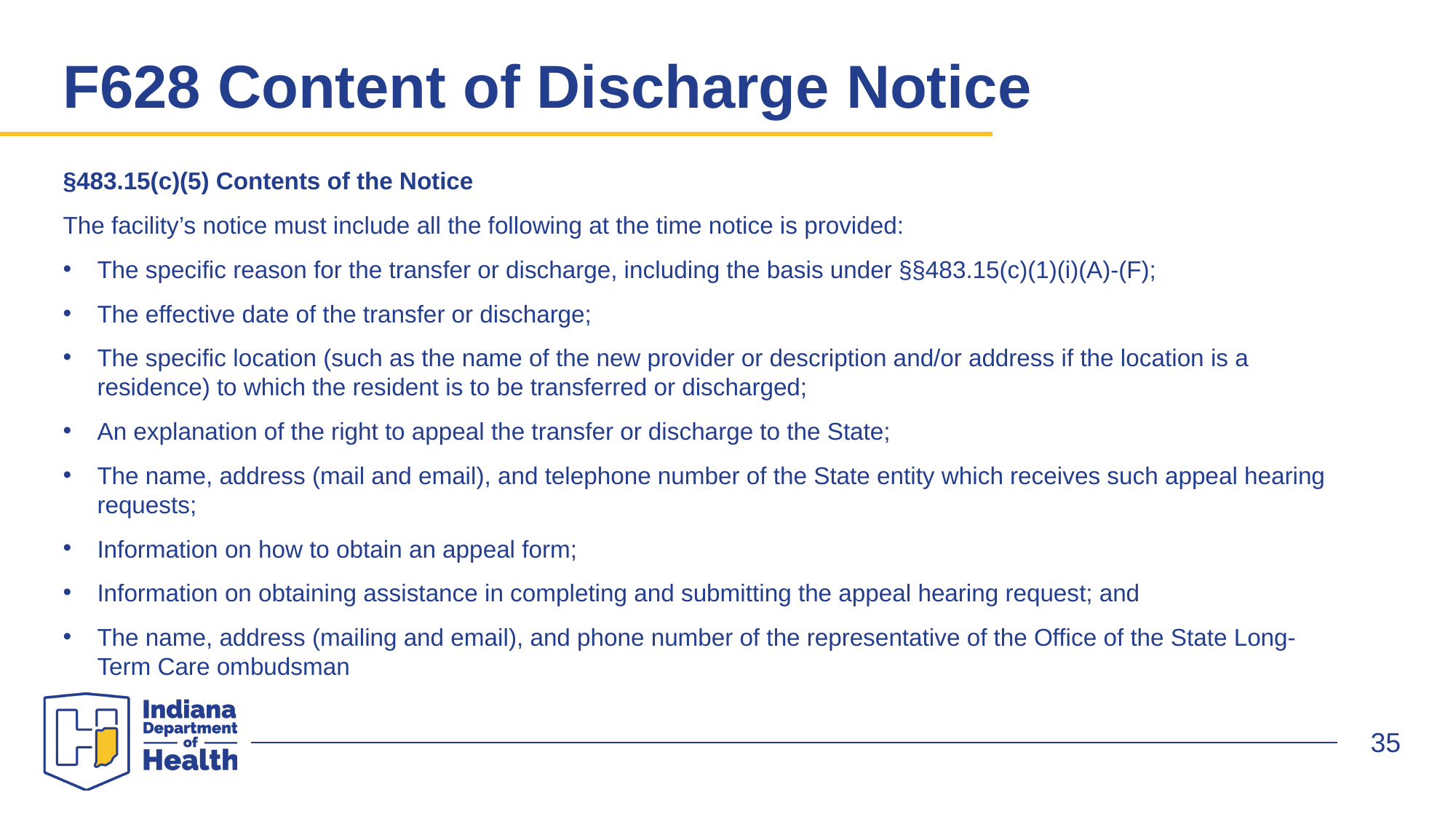

# F628 Content of Discharge Notice
§483.15(c)(5) Contents of the Notice
The facility’s notice must include all the following at the time notice is provided:
The specific reason for the transfer or discharge, including the basis under §§483.15(c)(1)(i)(A)-(F);
The effective date of the transfer or discharge;
The specific location (such as the name of the new provider or description and/or address if the location is a residence) to which the resident is to be transferred or discharged;
An explanation of the right to appeal the transfer or discharge to the State;
The name, address (mail and email), and telephone number of the State entity which receives such appeal hearing requests;
Information on how to obtain an appeal form;
Information on obtaining assistance in completing and submitting the appeal hearing request; and
The name, address (mailing and email), and phone number of the representative of the Office of the State Long-Term Care ombudsman
35